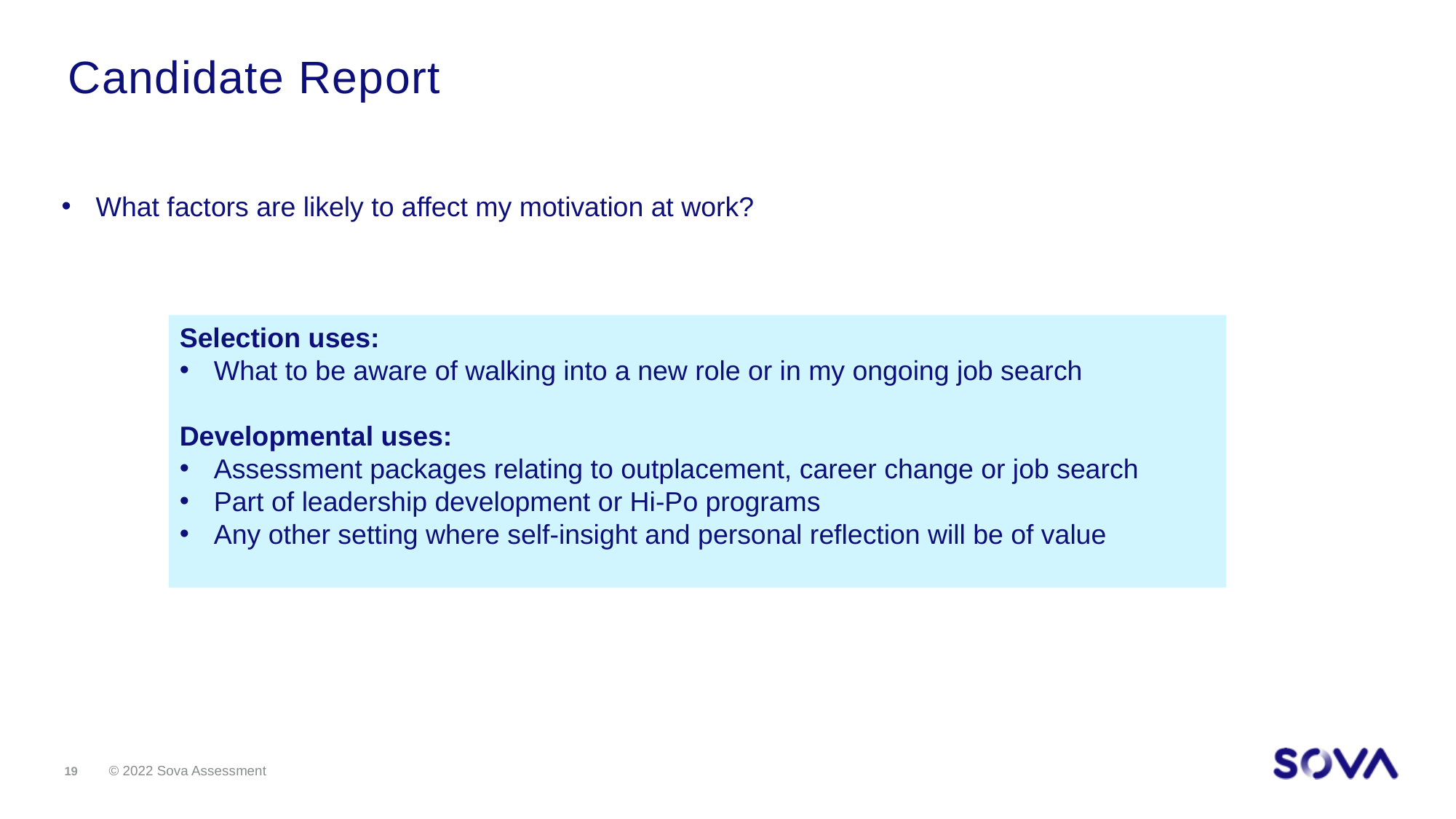

# Candidate Report
What factors are likely to affect my motivation at work?
Selection uses:
What to be aware of walking into a new role or in my ongoing job search
Developmental uses:
Assessment packages relating to outplacement, career change or job search
Part of leadership development or Hi-Po programs
Any other setting where self-insight and personal reflection will be of value

19
© 2022 Sova Assessment